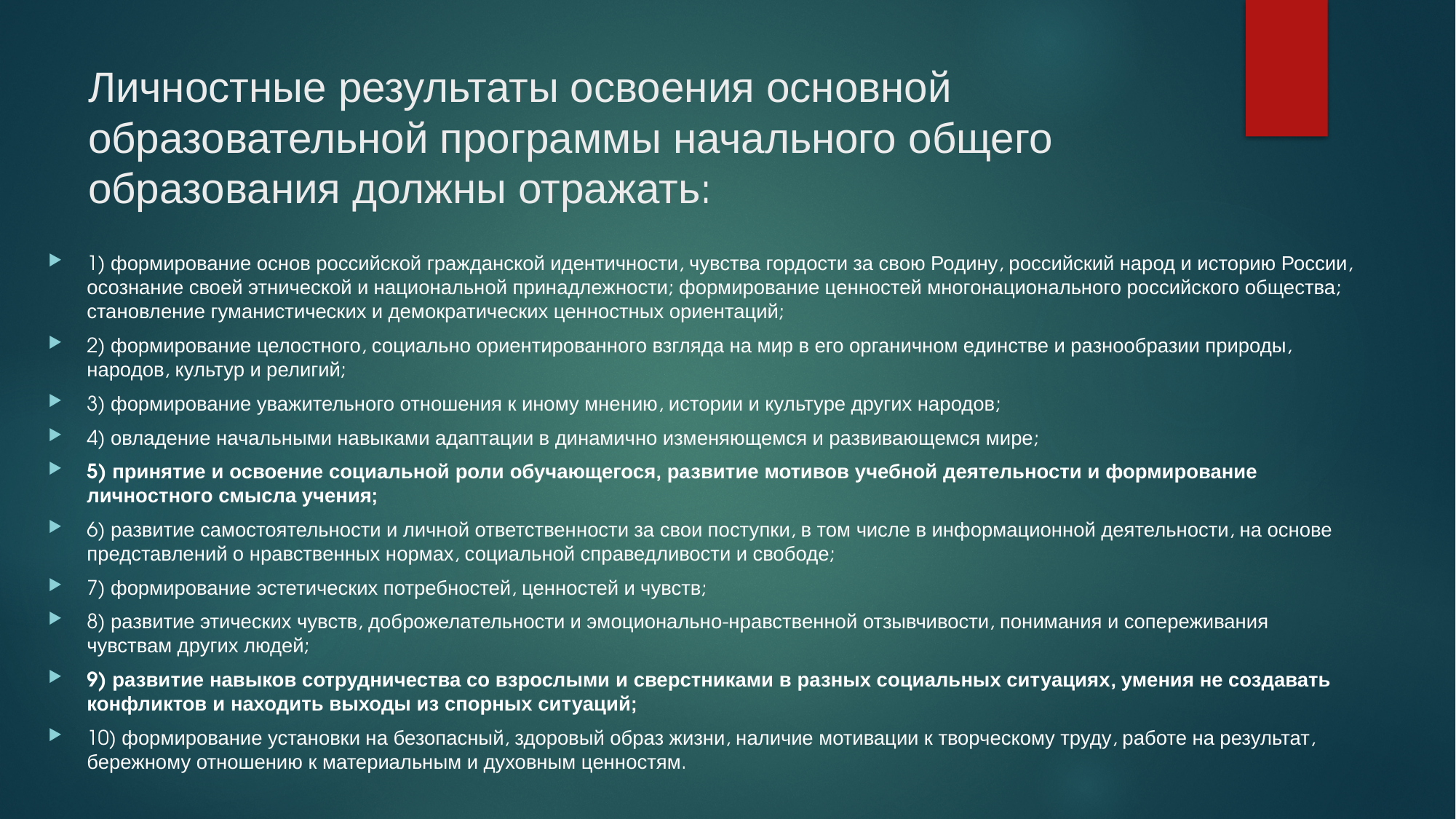

# Личностные результаты освоения основной образовательной программы начального общего образования должны отражать:
1) формирование основ российской гражданской идентичности, чувства гордости за свою Родину, российский народ и историю России, осознание своей этнической и национальной принадлежности; формирование ценностей многонационального российского общества; становление гуманистических и демократических ценностных ориентаций;
2) формирование целостного, социально ориентированного взгляда на мир в его органичном единстве и разнообразии природы, народов, культур и религий;
3) формирование уважительного отношения к иному мнению, истории и культуре других народов;
4) овладение начальными навыками адаптации в динамично изменяющемся и развивающемся мире;
5) принятие и освоение социальной роли обучающегося, развитие мотивов учебной деятельности и формирование личностного смысла учения;
6) развитие самостоятельности и личной ответственности за свои поступки, в том числе в информационной деятельности, на основе представлений о нравственных нормах, социальной справедливости и свободе;
7) формирование эстетических потребностей, ценностей и чувств;
8) развитие этических чувств, доброжелательности и эмоционально-нравственной отзывчивости, понимания и сопереживания чувствам других людей;
9) развитие навыков сотрудничества со взрослыми и сверстниками в разных социальных ситуациях, умения не создавать конфликтов и находить выходы из спорных ситуаций;
10) формирование установки на безопасный, здоровый образ жизни, наличие мотивации к творческому труду, работе на результат, бережному отношению к материальным и духовным ценностям.